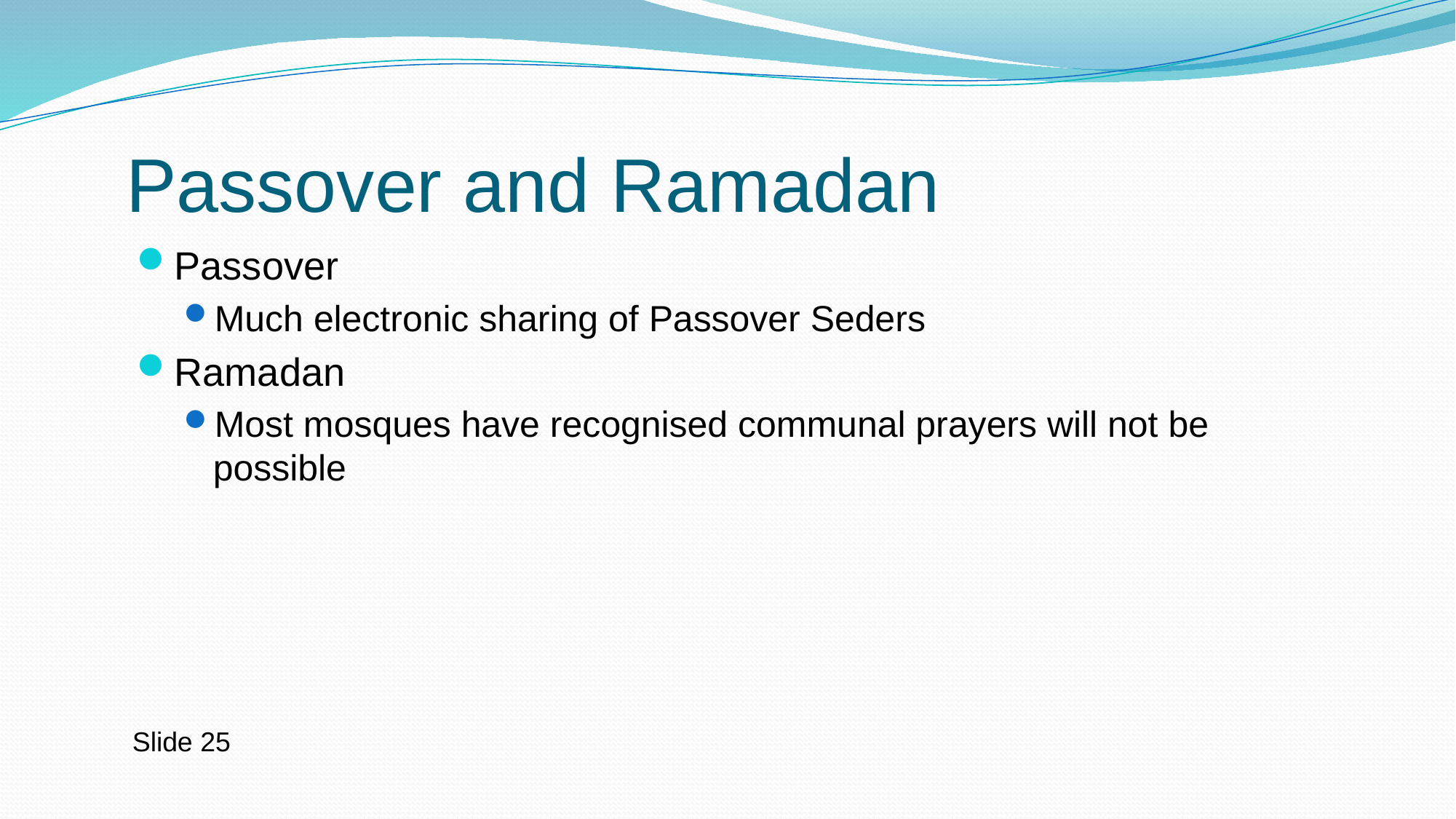

# Passover and Ramadan
Passover
Much electronic sharing of Passover Seders
Ramadan
Most mosques have recognised communal prayers will not be possible
Slide 25